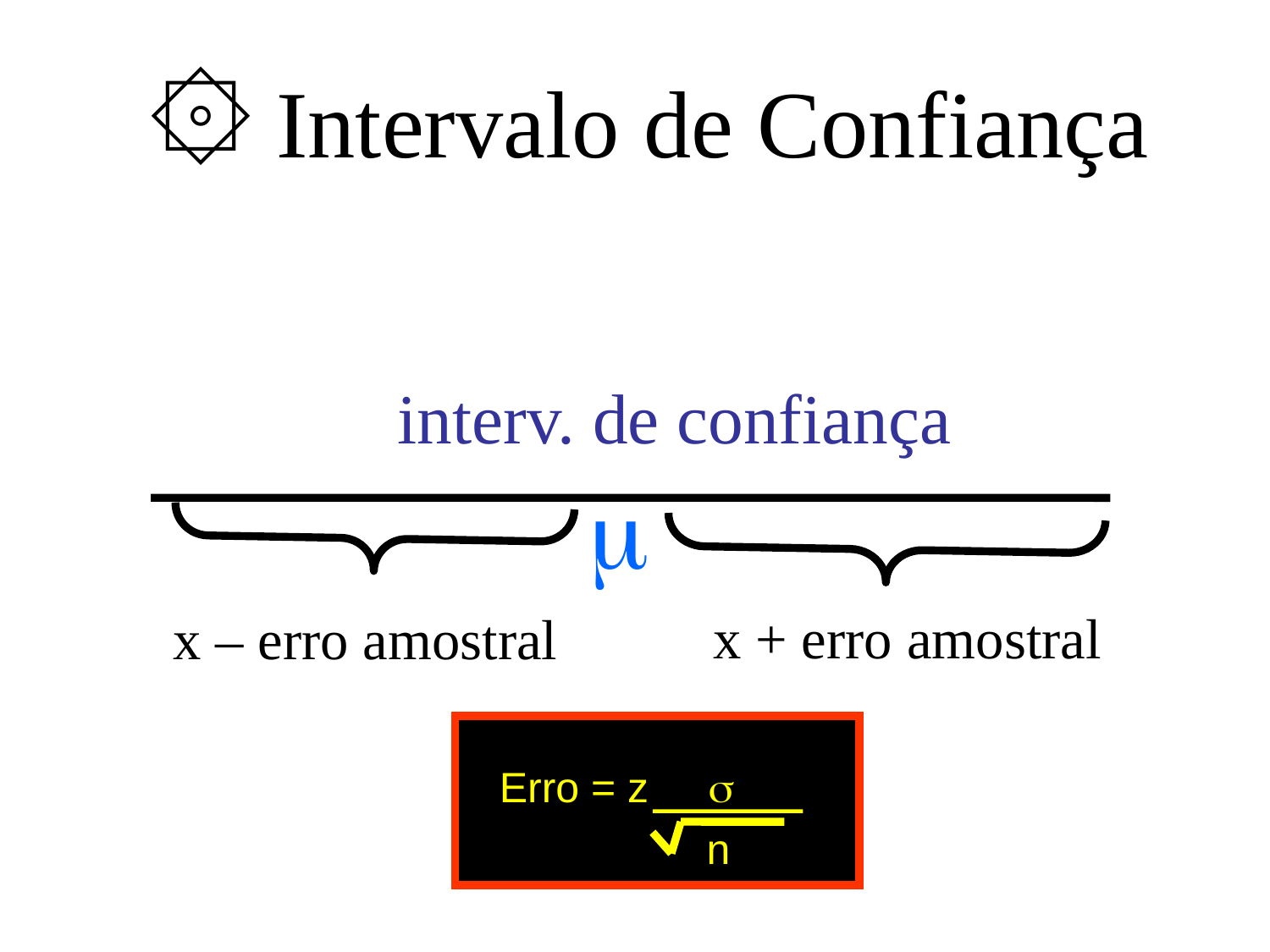

Intervalo de Confiança

interv. de confiança

μ

x + erro amostral
x – erro amostral

Erro = z     σ

n